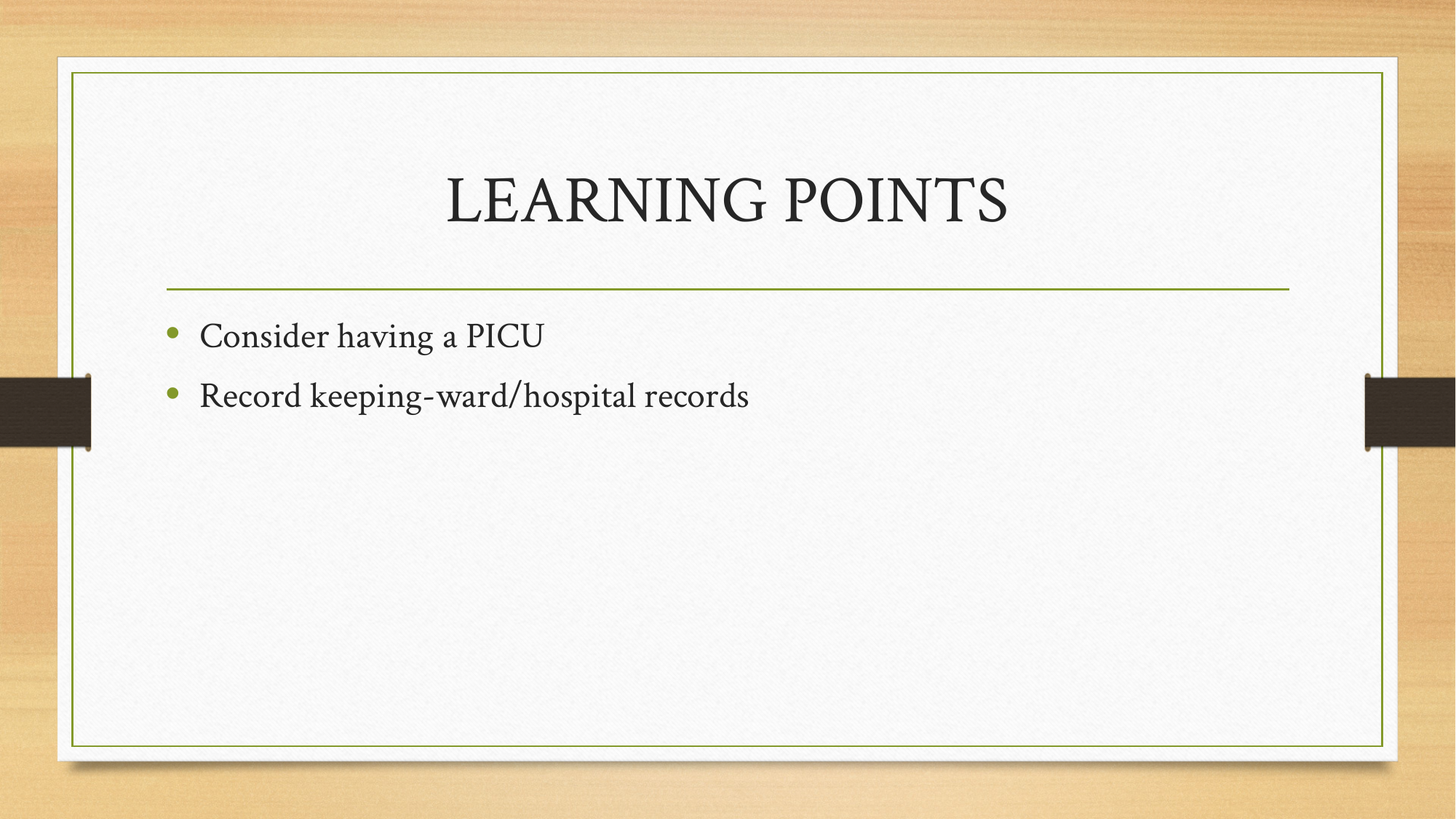

# LEARNING POINTS
Consider having a PICU
Record keeping-ward/hospital records